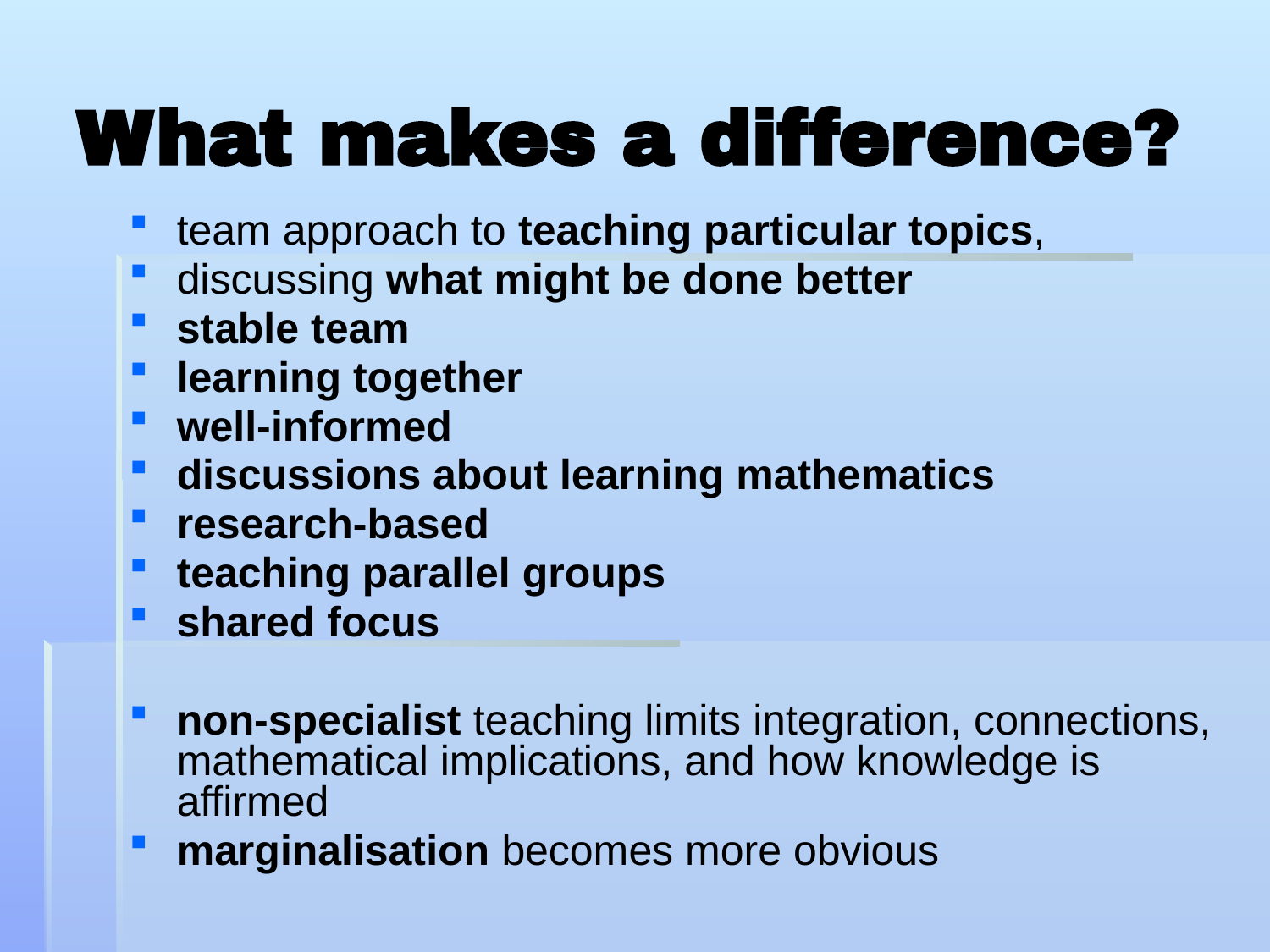

What makes a difference?
team approach to teaching particular topics,
discussing what might be done better
stable team
learning together
well-informed
discussions about learning mathematics
research-based
teaching parallel groups
shared focus

non-specialist teaching limits integration, connections, mathematical implications, and how knowledge is affirmed
marginalisation becomes more obvious